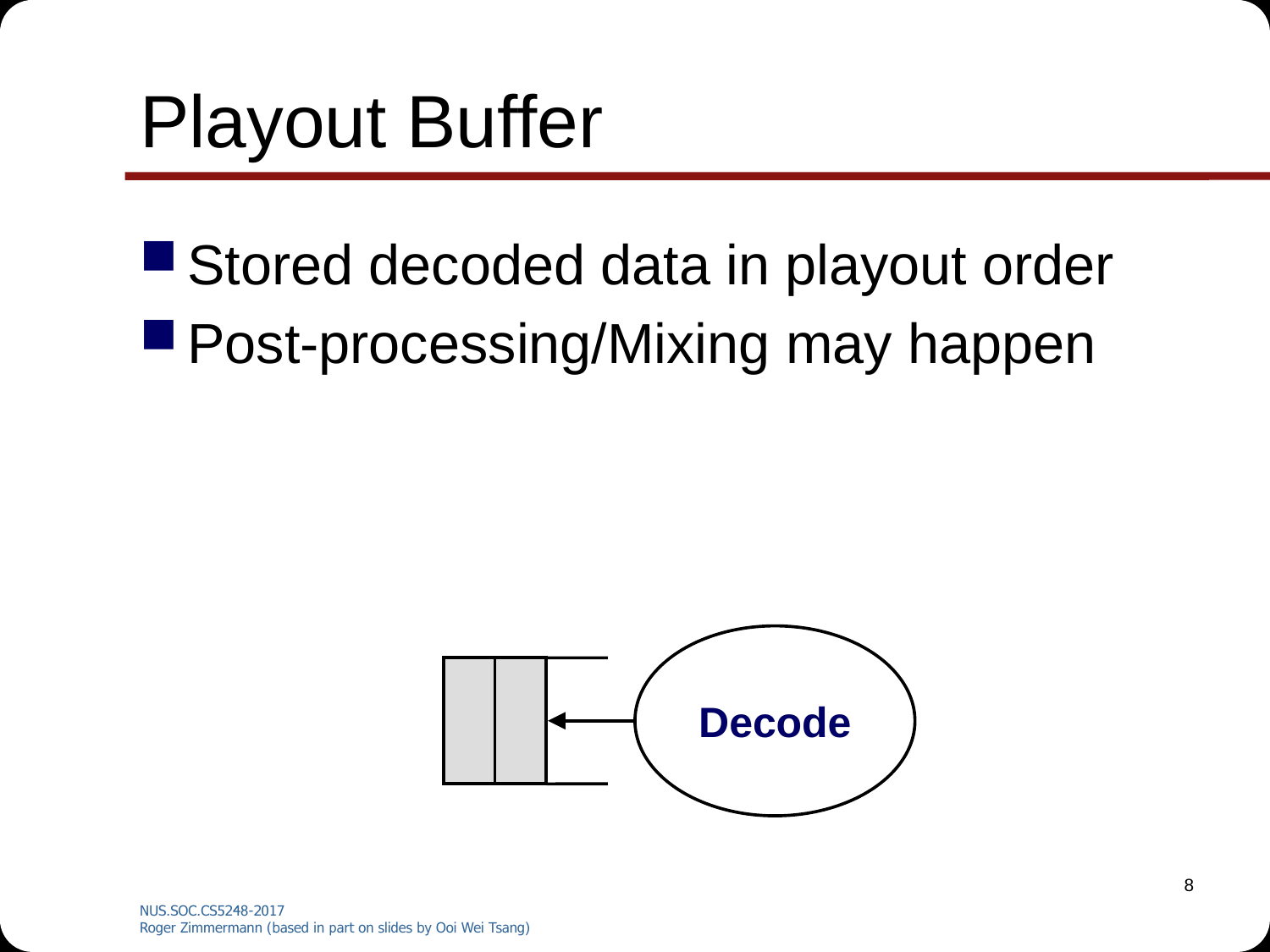

# Playout Buffer
Stored decoded data in playout order
Post-processing/Mixing may happen

Decode

8
NUS.SOC.CS5248-2017
Roger Zimmermann (based in part on slides by Ooi Wei Tsang)